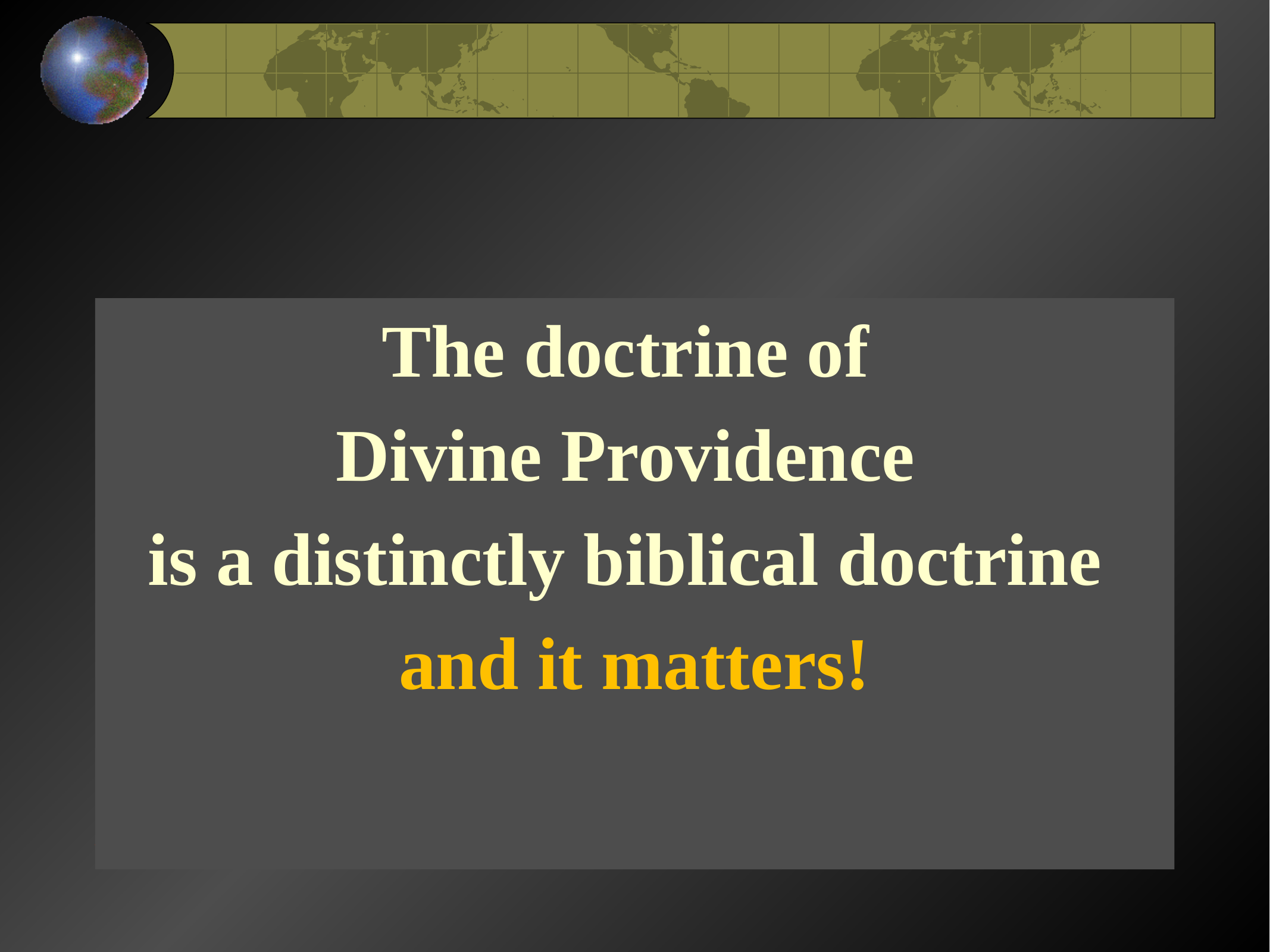

#
The doctrine of
Divine Providence
is a distinctly biblical doctrine
and it matters!